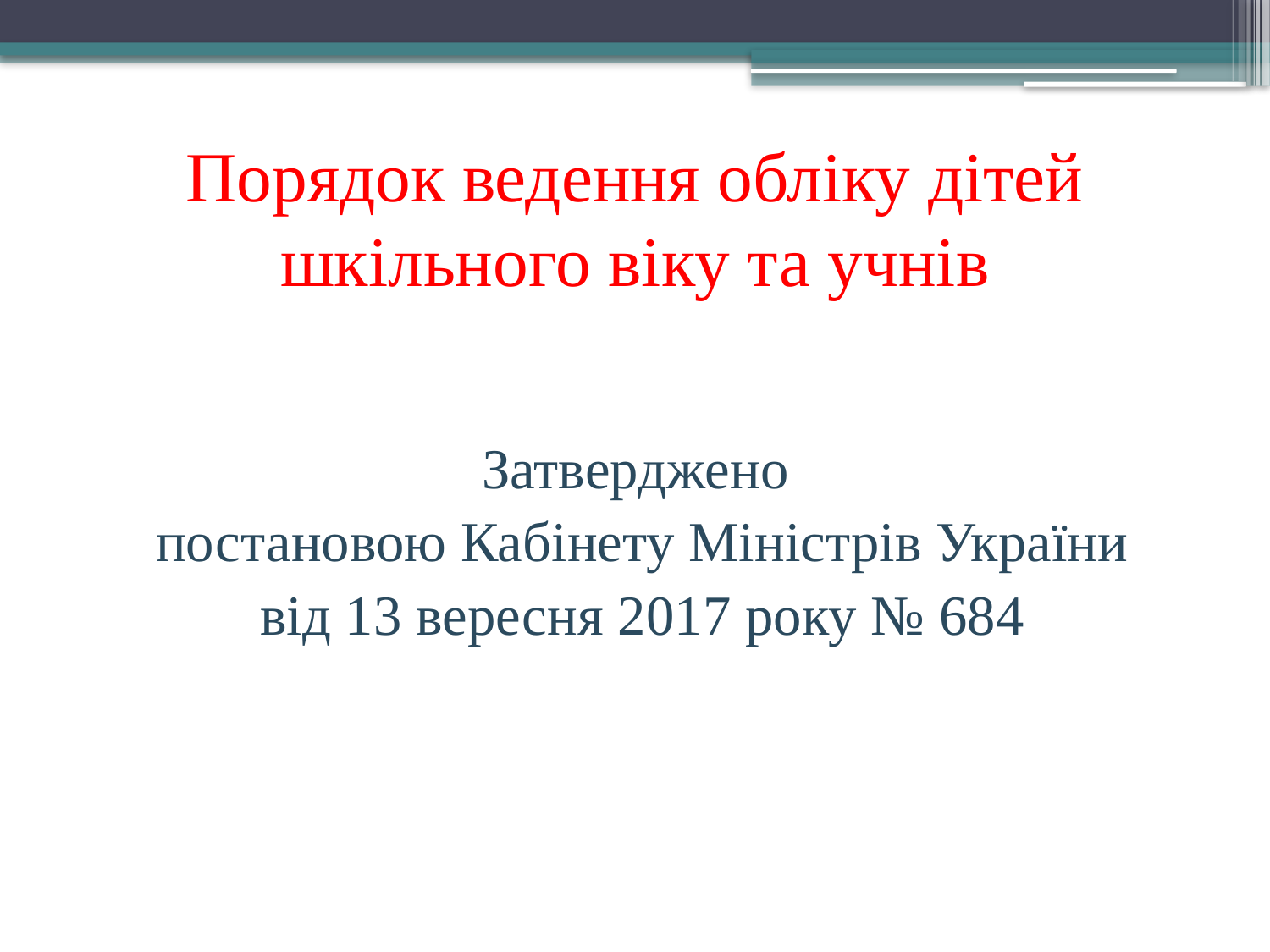

# Порядок ведення обліку дітей шкільного віку та учнів
Затверджено
 постановою Кабінету Міністрів України
від 13 вересня 2017 року № 684